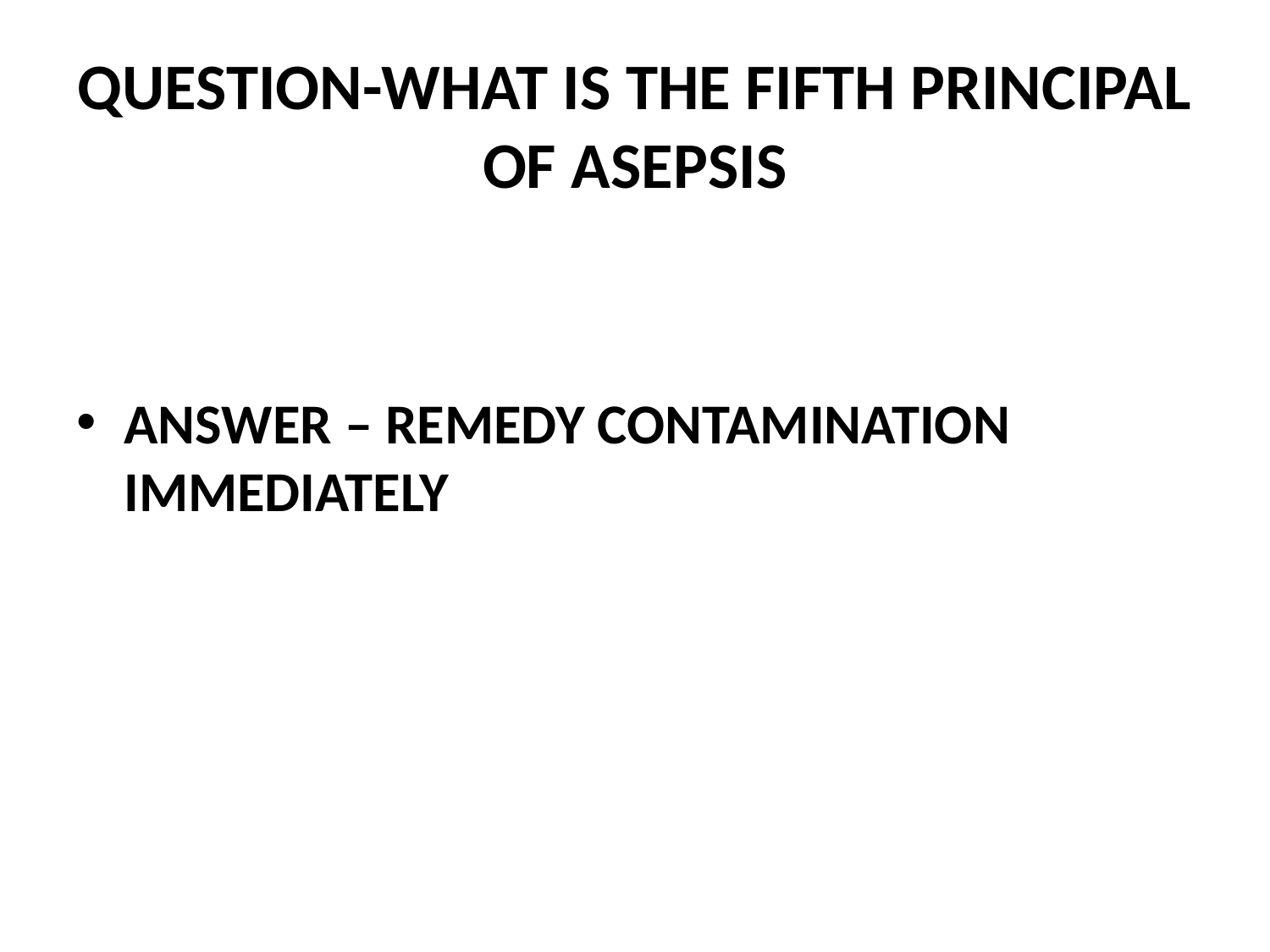

# QUESTION-WHAT IS THE FIFTH PRINCIPAL OF ASEPSIS
ANSWER – REMEDY CONTAMINATION IMMEDIATELY